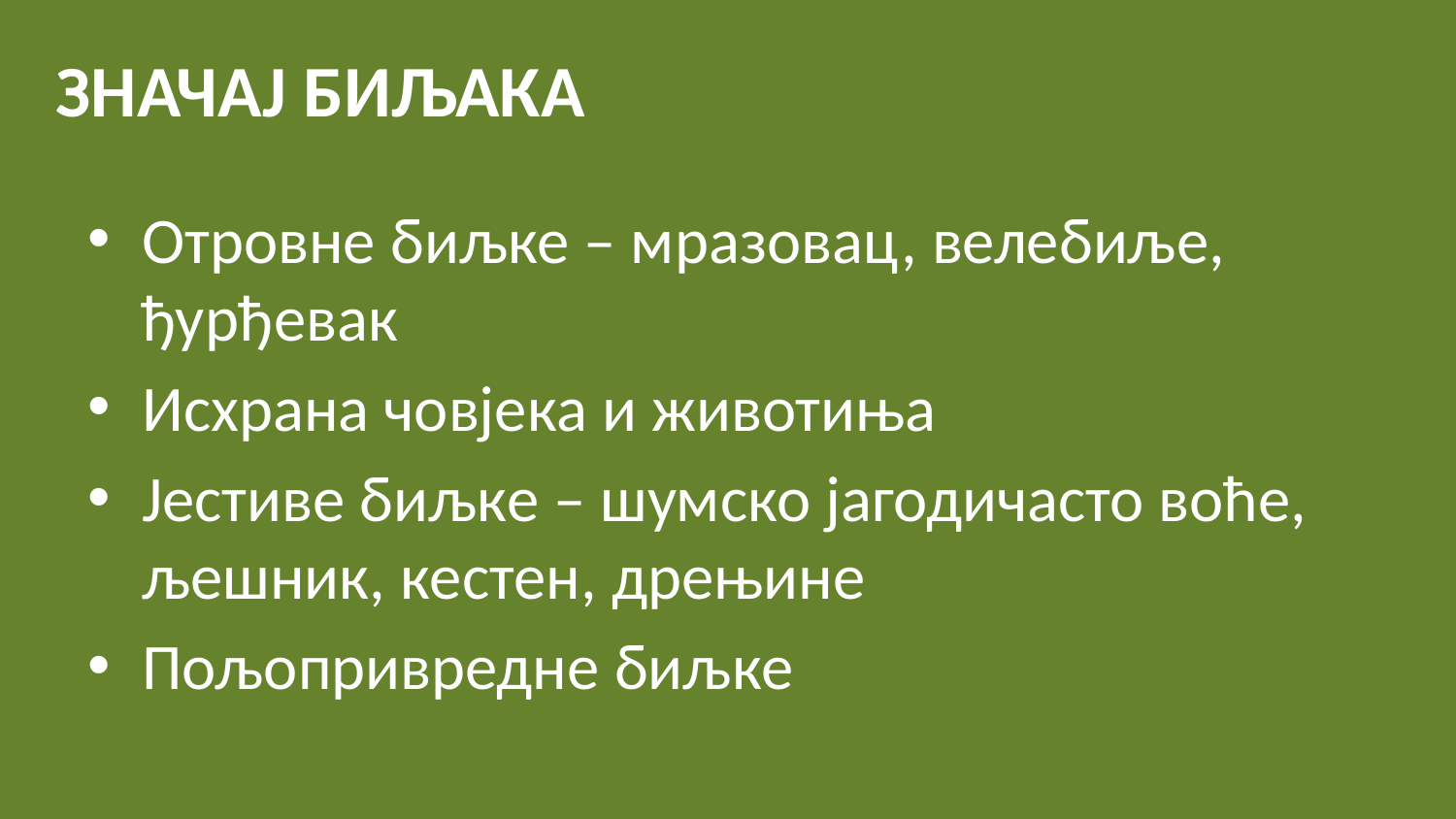

Значај биљака
Отровне биљке – мразовац, велебиље, ђурђевак
Исхрана човјека и животиња
Јестиве биљке – шумско јагодичасто воће, љешник, кестен, дрењине
Пољопривредне биљке